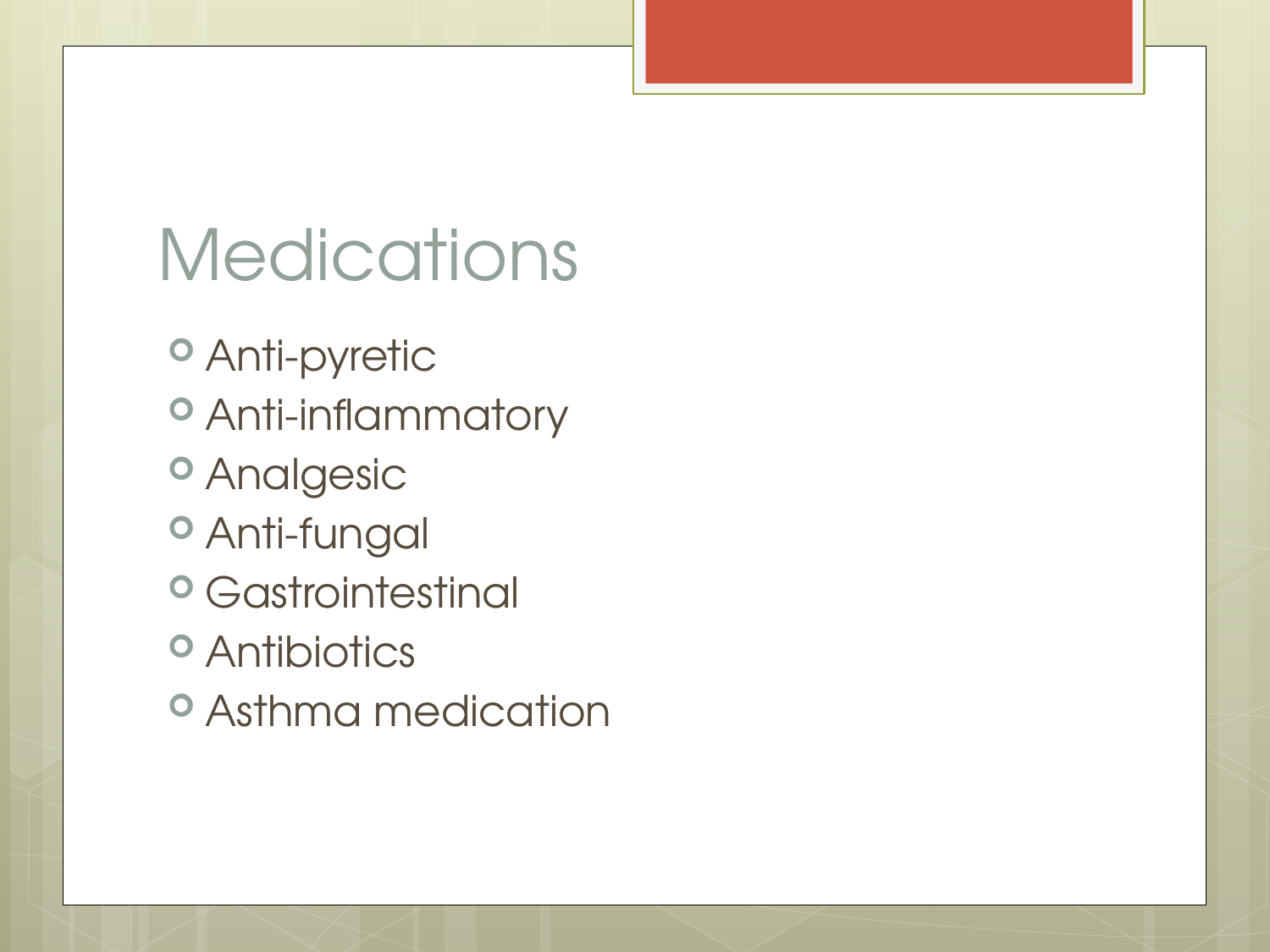

# Medications
Anti-pyretic
Anti-inflammatory
Analgesic
Anti-fungal
Gastrointestinal
Antibiotics
Asthma medication